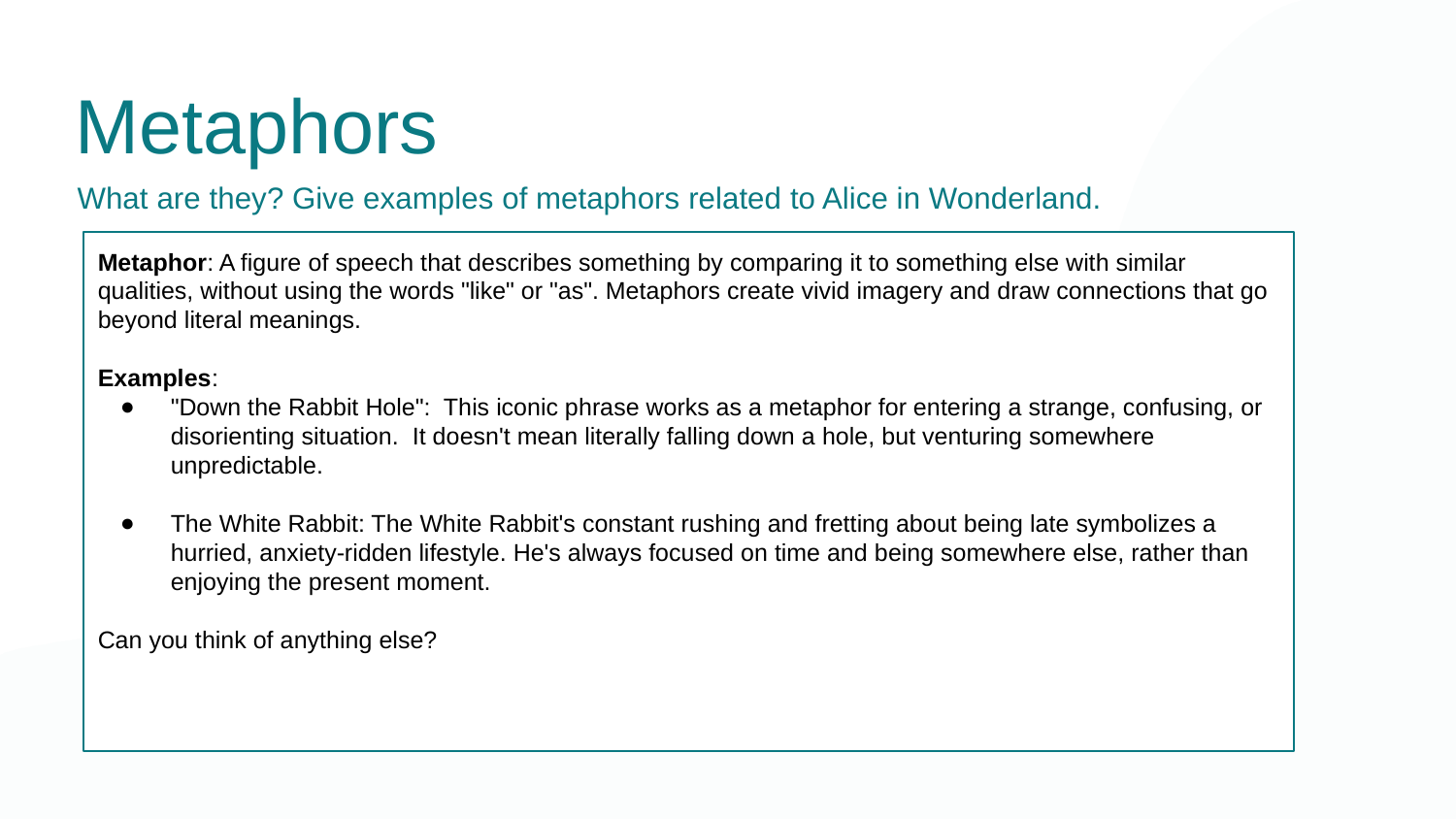

Metaphors
What are they? Give examples of metaphors related to Alice in Wonderland.

Metaphor: A figure of speech that describes something by comparing it to something else with similar qualities, without using the words "like" or "as". Metaphors create vivid imagery and draw connections that go beyond literal meanings.

Examples:
"Down the Rabbit Hole":  This iconic phrase works as a metaphor for entering a strange, confusing, or disorienting situation.  It doesn't mean literally falling down a hole, but venturing somewhere unpredictable.

The White Rabbit: The White Rabbit's constant rushing and fretting about being late symbolizes a hurried, anxiety-ridden lifestyle. He's always focused on time and being somewhere else, rather than enjoying the present moment.

Can you think of anything else?